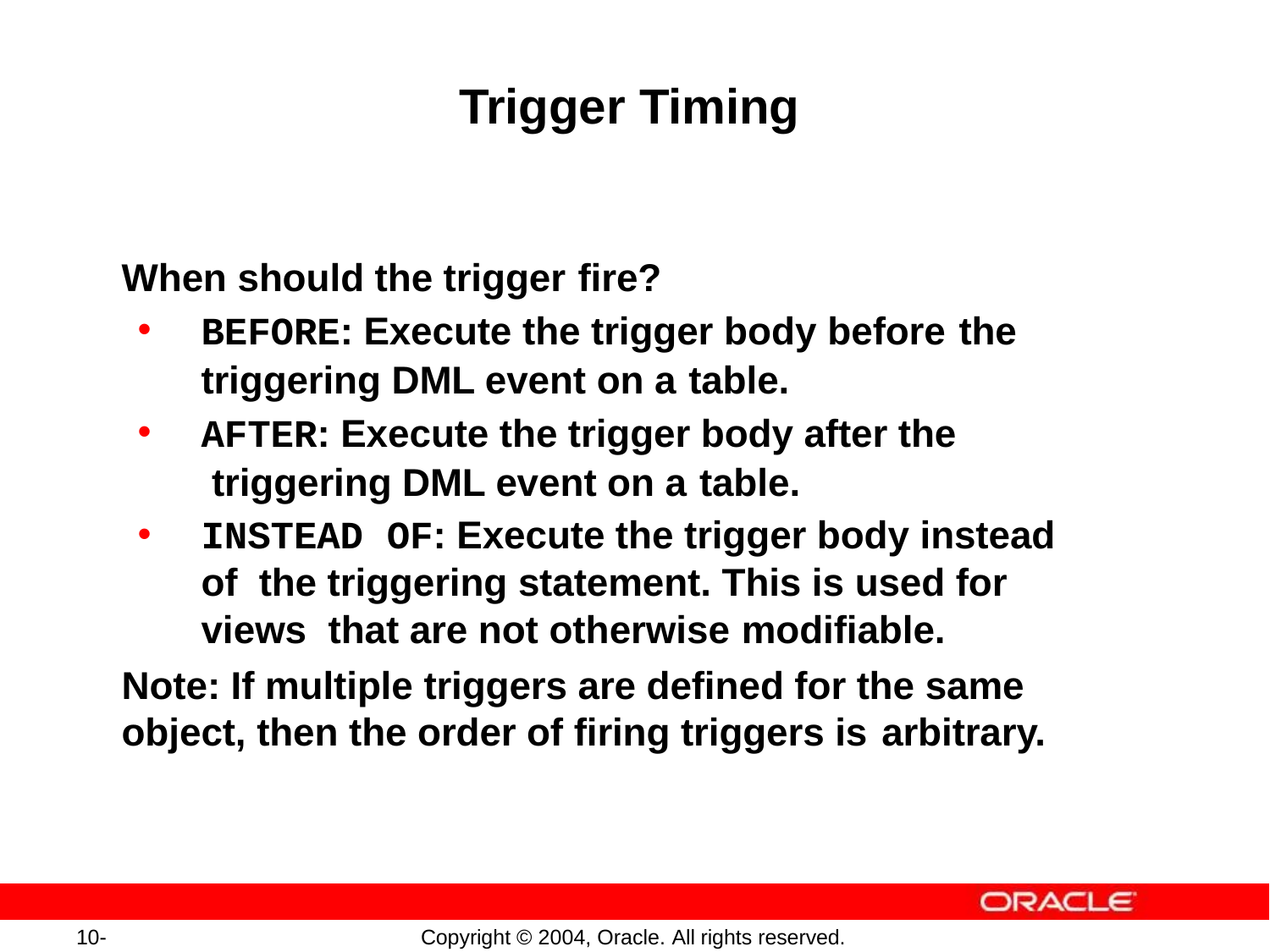

# Trigger Timing
When should the trigger fire?
BEFORE: Execute the trigger body before the
triggering DML event on a table.
AFTER: Execute the trigger body after the  triggering DML event on a table.
INSTEAD OF: Execute the trigger body instead of  the triggering statement. This is used for views  that are not otherwise modifiable.
Note: If multiple triggers are defined for the same  object, then the order of firing triggers is arbitrary.
10-12
Copyright © 2004, Oracle. All rights reserved.